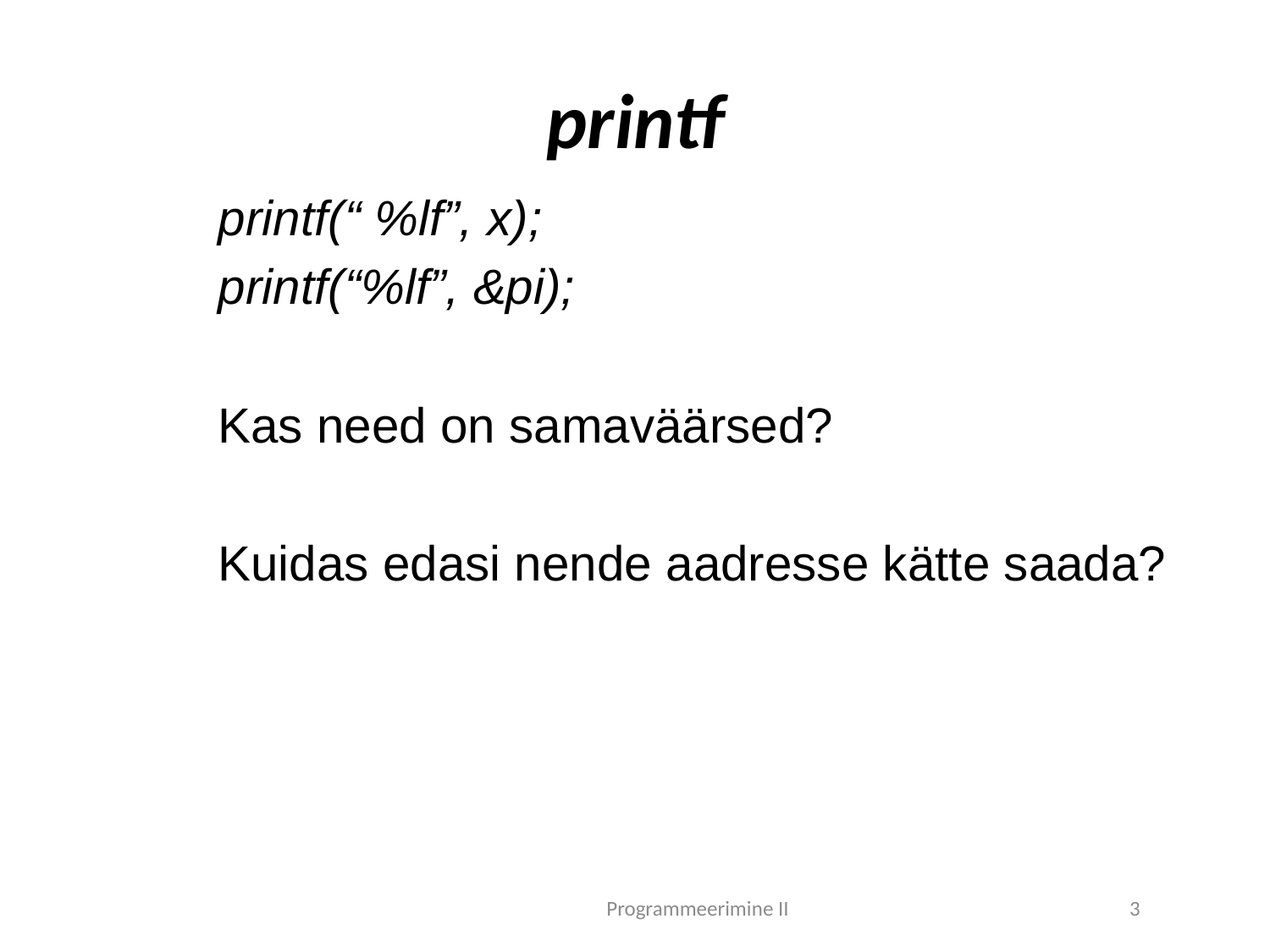

# printf
printf(“ %lf”, x);
printf(“%lf”, &pi);

Kas need on samaväärsed?

Kuidas edasi nende aadresse kätte saada?
Programmeerimine II
3